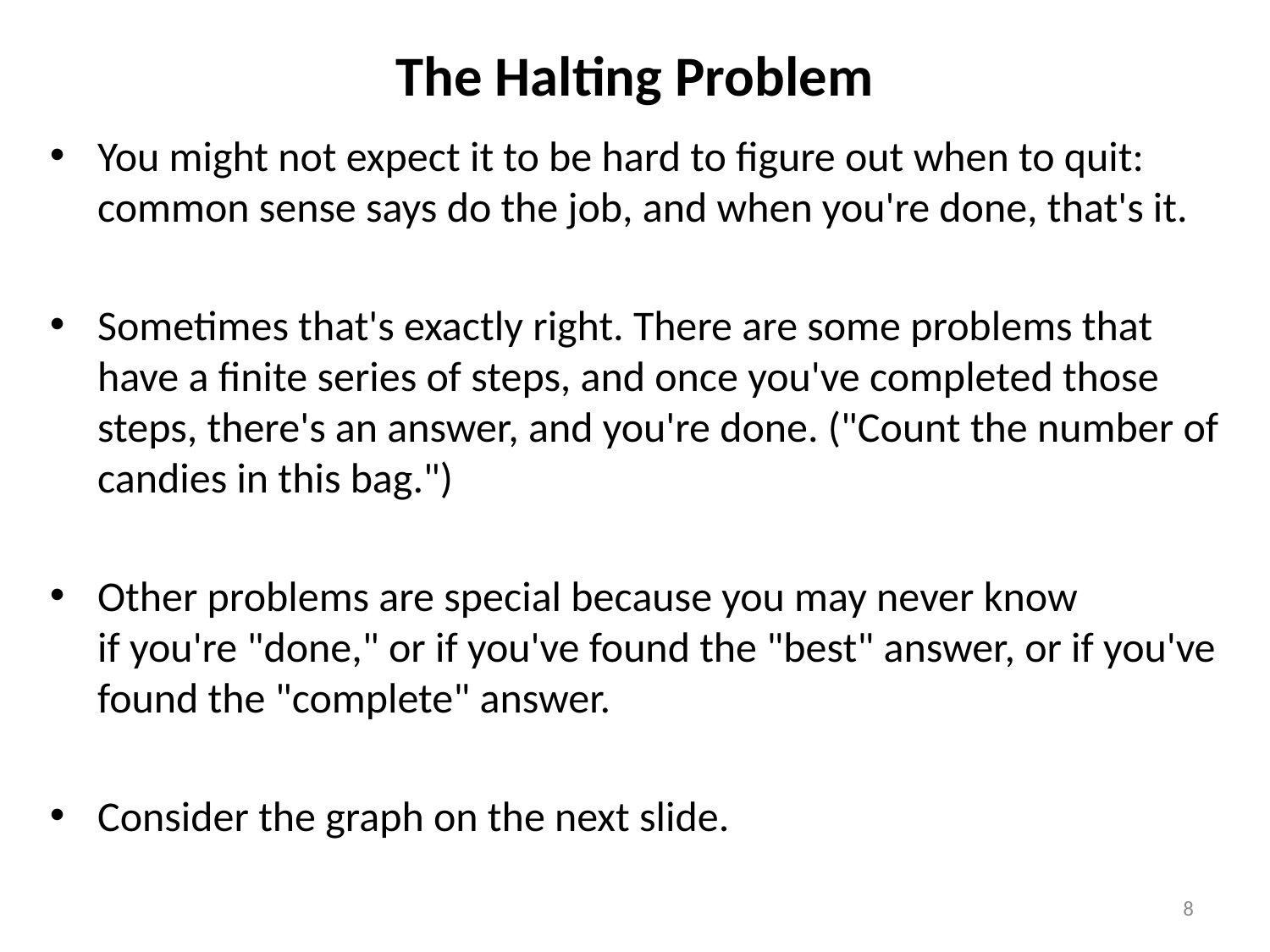

# The Halting Problem
You might not expect it to be hard to figure out when to quit:
common sense says do the job, and when you're done, that's it.

Sometimes that's exactly right. There are some problems that have a finite series of steps, and once you've completed those steps, there's an answer, and you're done. ("Count the number of candies in this bag.")

Other problems are special because you may never know
if you're "done," or if you've found the "best" answer, or if you've found the "complete" answer.

Consider the graph on the next slide.

8